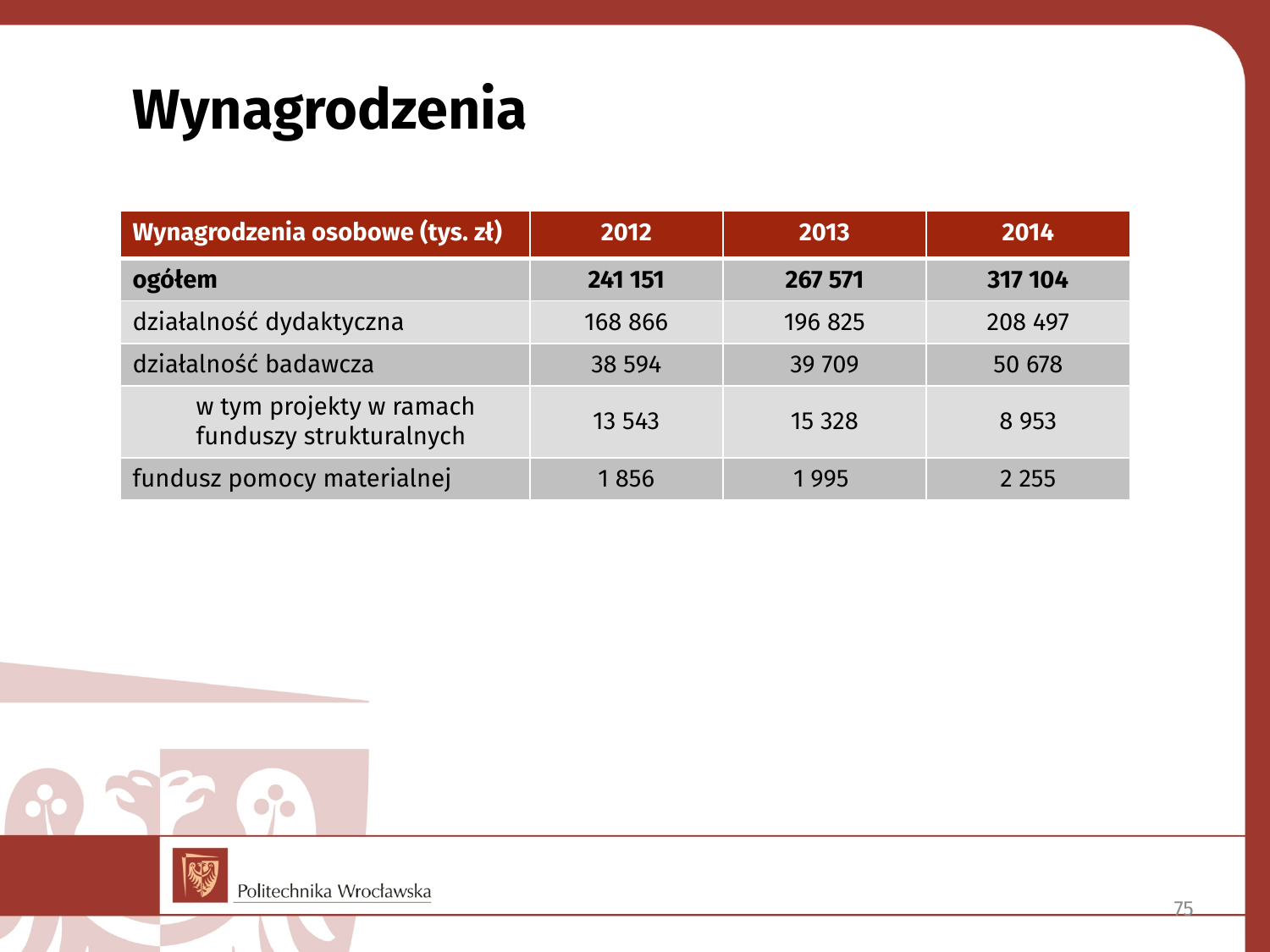

Wynagrodzenia
| Wynagrodzenia osobowe (tys. zł) | 2012 | 2013 | 2014 |
| --- | --- | --- | --- |
| ogółem | 241 151 | 267 571 | 317 104 |
| działalność dydaktyczna | 168 866 | 196 825 | 208 497 |
| działalność badawcza | 38 594 | 39 709 | 50 678 |
| w tym projekty w ramach funduszy strukturalnych | 13 543 | 15 328 | 8 953 |
| fundusz pomocy materialnej | 1 856 | 1 995 | 2 255 |
75